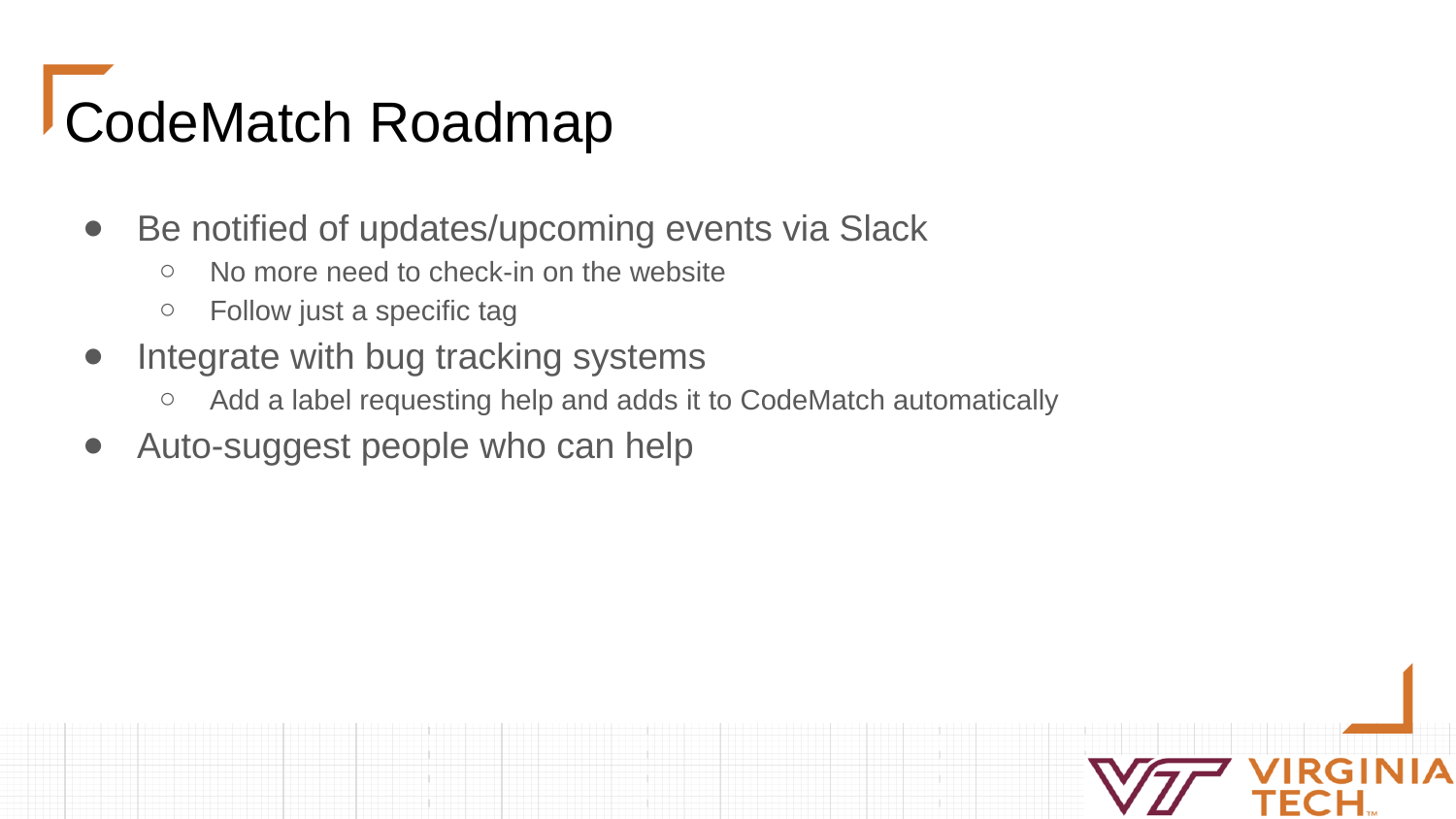

# CodeMatch Roadmap
Be notified of updates/upcoming events via Slack
No more need to check-in on the website
Follow just a specific tag
Integrate with bug tracking systems
Add a label requesting help and adds it to CodeMatch automatically
Auto-suggest people who can help